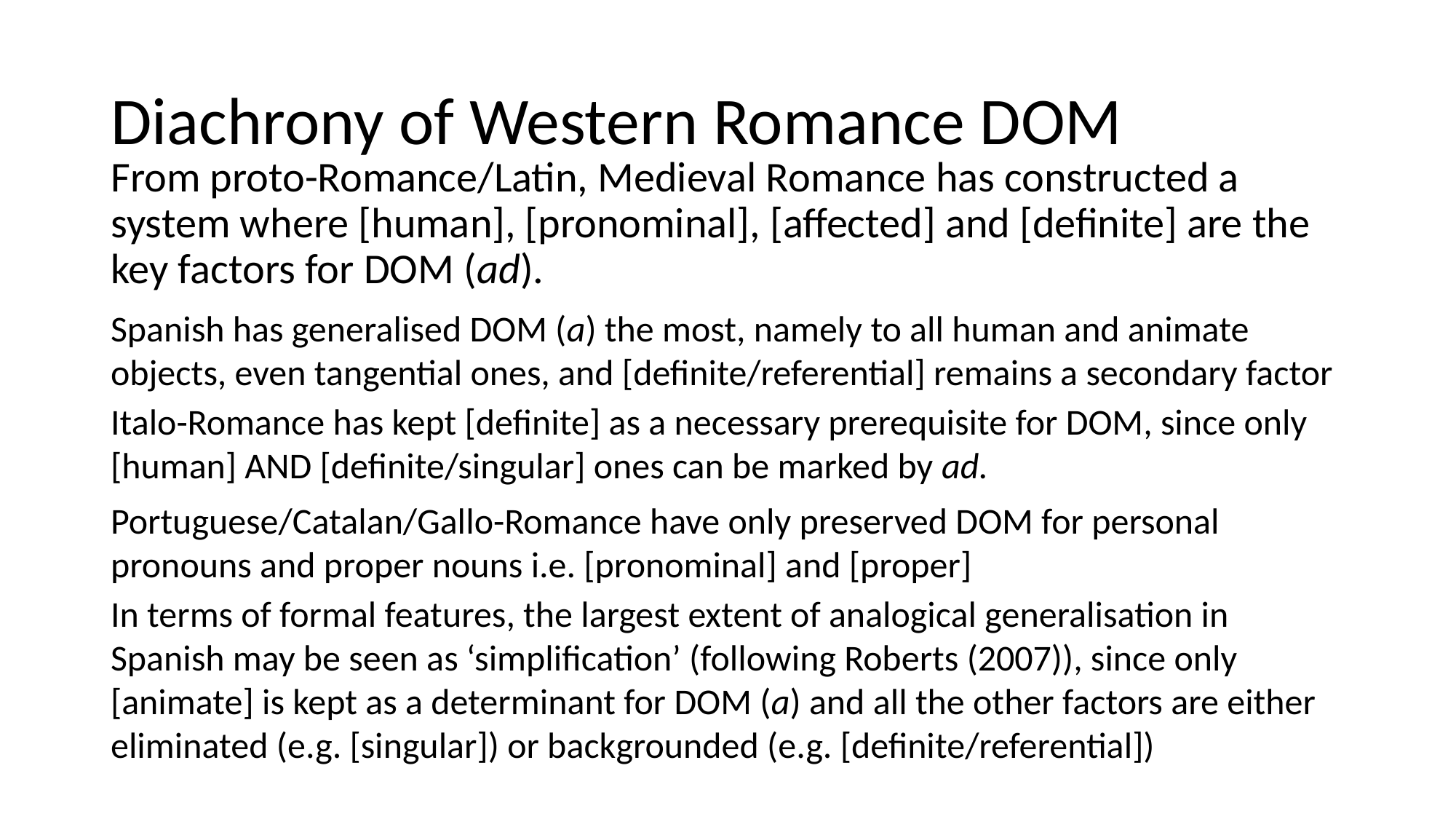

# Diachrony of Western Romance DOM
From proto-Romance/Latin, Medieval Romance has constructed a system where [human], [pronominal], [affected] and [definite] are the key factors for DOM (ad).
Spanish has generalised DOM (a) the most, namely to all human and animate objects, even tangential ones, and [definite/referential] remains a secondary factor
Italo-Romance has kept [definite] as a necessary prerequisite for DOM, since only [human] AND [definite/singular] ones can be marked by ad.
Portuguese/Catalan/Gallo-Romance have only preserved DOM for personal pronouns and proper nouns i.e. [pronominal] and [proper]
In terms of formal features, the largest extent of analogical generalisation in Spanish may be seen as ‘simplification’ (following Roberts (2007)), since only [animate] is kept as a determinant for DOM (a) and all the other factors are either eliminated (e.g. [singular]) or backgrounded (e.g. [definite/referential])